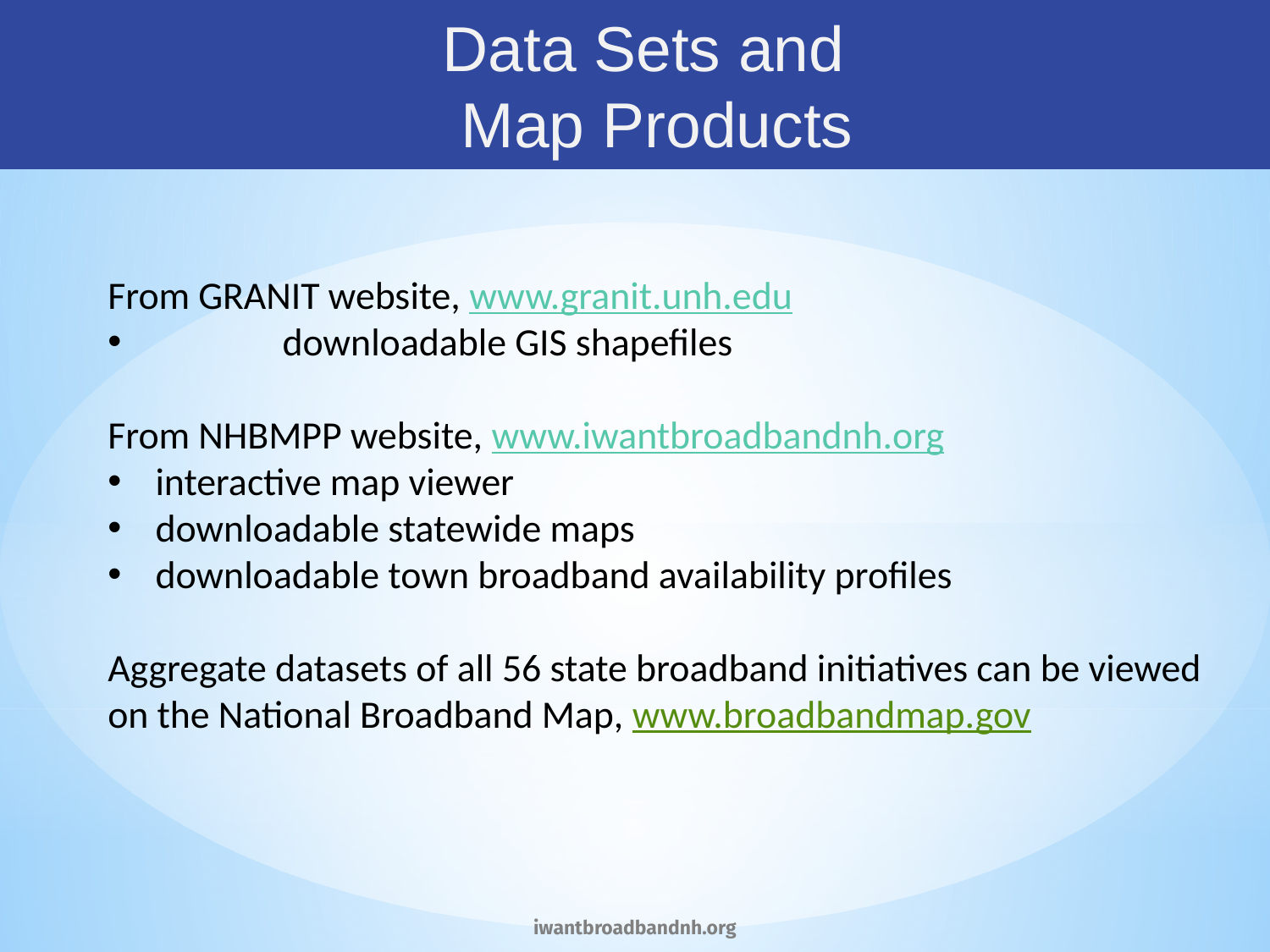

Data Sets and
Map Products

From GRANIT website, www.granit.unh.edu
	downloadable GIS shapefiles

From NHBMPP website, www.iwantbroadbandnh.org
interactive map viewer
downloadable statewide maps
downloadable town broadband availability profiles

Aggregate datasets of all 56 state broadband initiatives can be viewed on the National Broadband Map, www.broadbandmap.gov

iwantbroadbandnh.org